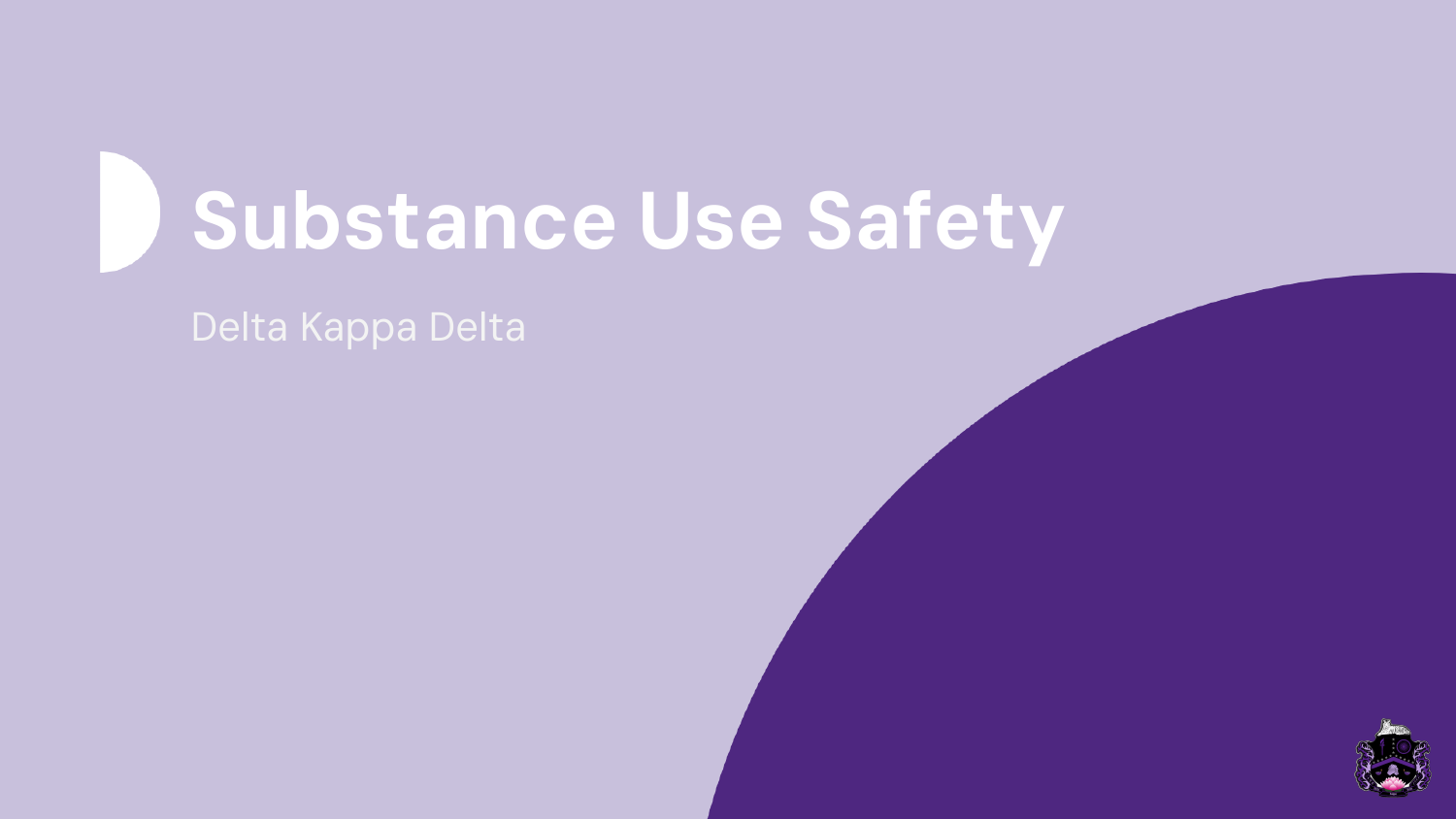

# Substance Use Safety
Delta Kappa Delta